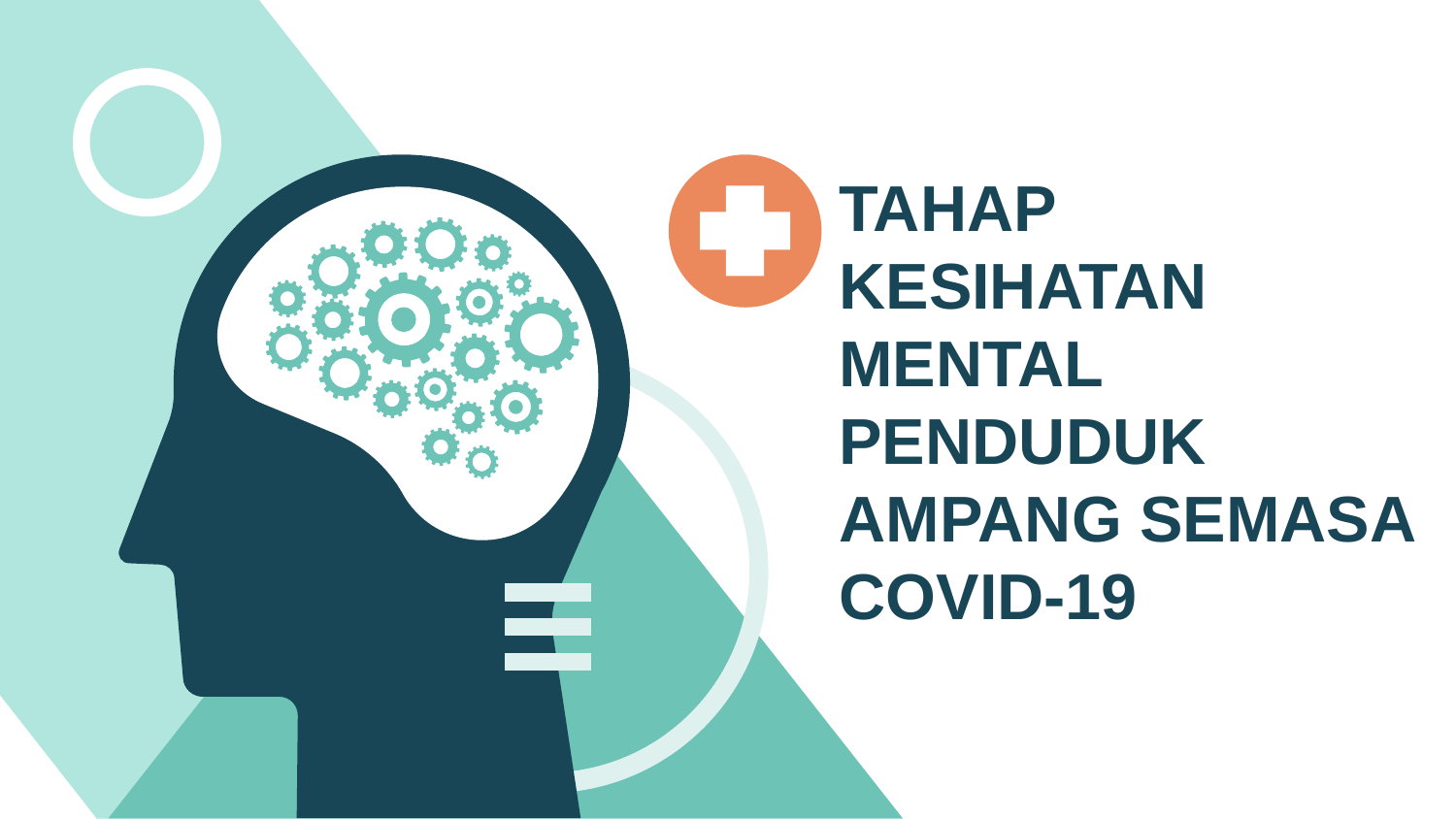

# TAHAP KESIHATAN MENTAL PENDUDUK AMPANG SEMASA COVID-19